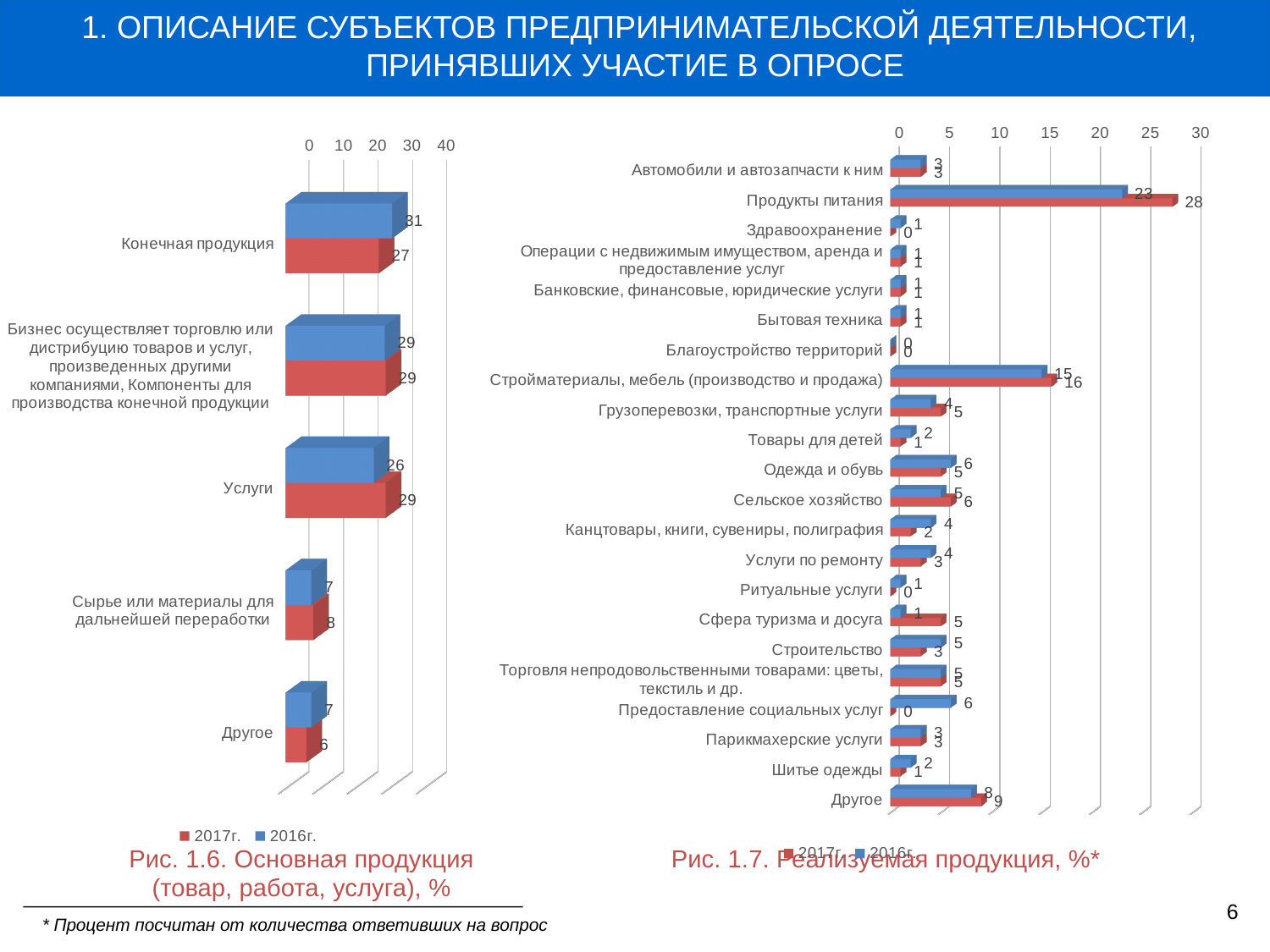

1. ОПИСАНИЕ СУБЪЕКТОВ ПРЕДПРИНИМАТЕЛЬСКОЙ ДЕЯТЕЛЬНОСТИ, ПРИНЯВШИХ УЧАСТИЕ В ОПРОСЕ

[unsupported chart]

[unsupported chart]

Рис. 1.6. Основная продукция (товар, работа, услуга), %
Рис. 1.7. Реализуемая продукция, %*
6

* Процент посчитан от количества ответивших на вопрос